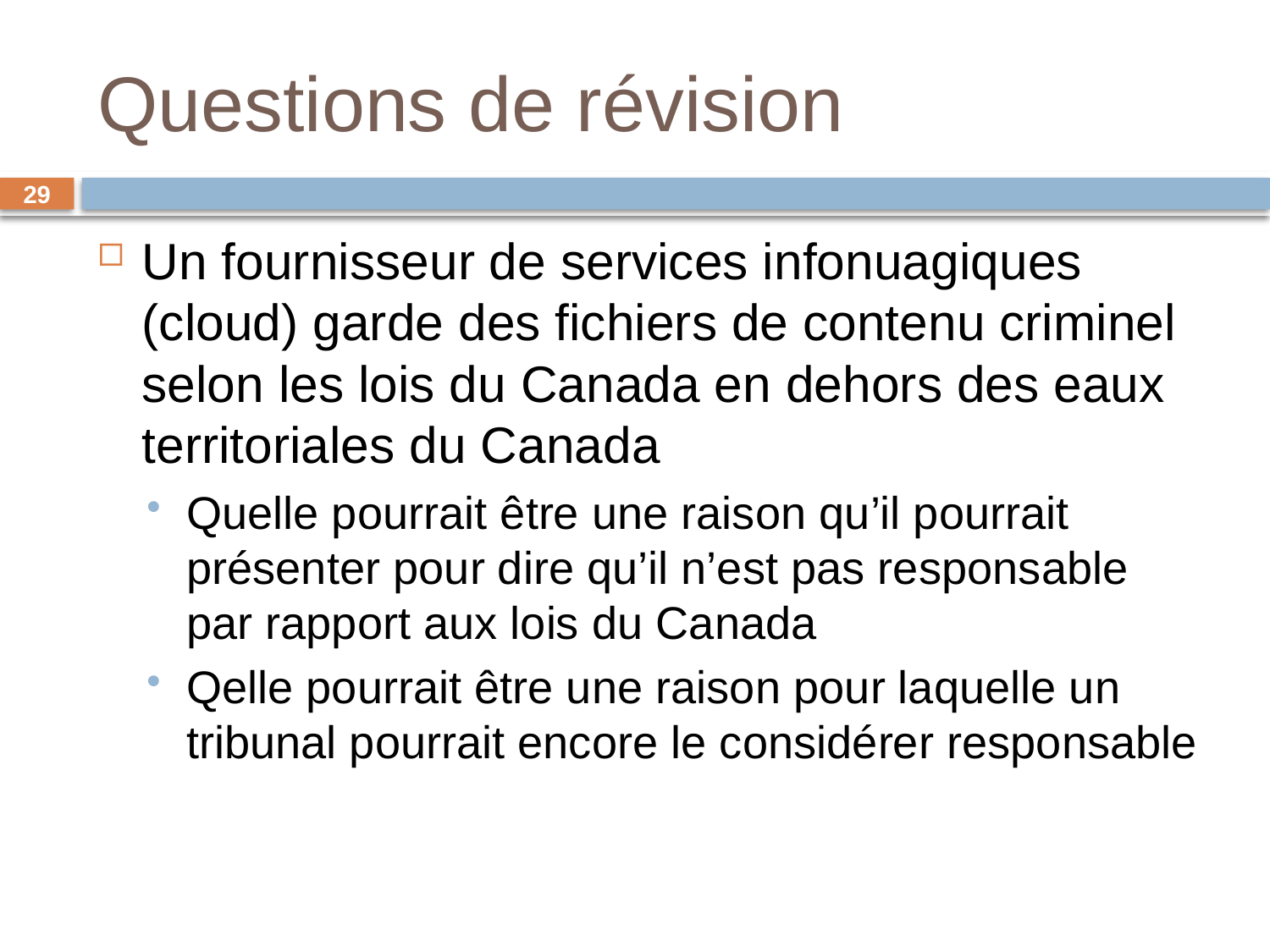

# Questions de révision
29
Un fournisseur de services infonuagiques (cloud) garde des fichiers de contenu criminel selon les lois du Canada en dehors des eaux territoriales du Canada
Quelle pourrait être une raison qu’il pourrait présenter pour dire qu’il n’est pas responsable par rapport aux lois du Canada
Qelle pourrait être une raison pour laquelle un tribunal pourrait encore le considérer responsable